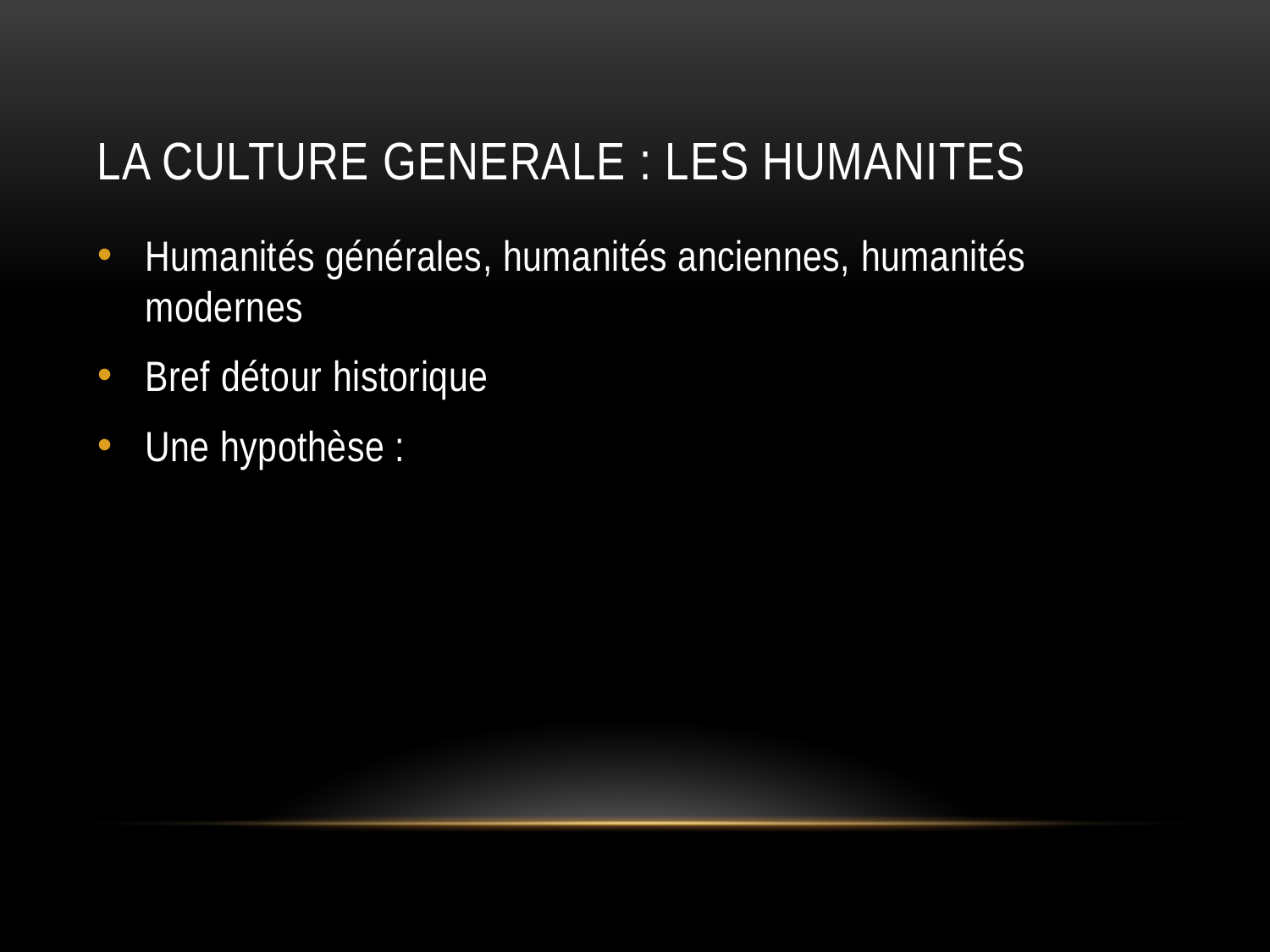

# La culture generale : les humanites
Humanités générales, humanités anciennes, humanités modernes
Bref détour historique
Une hypothèse :